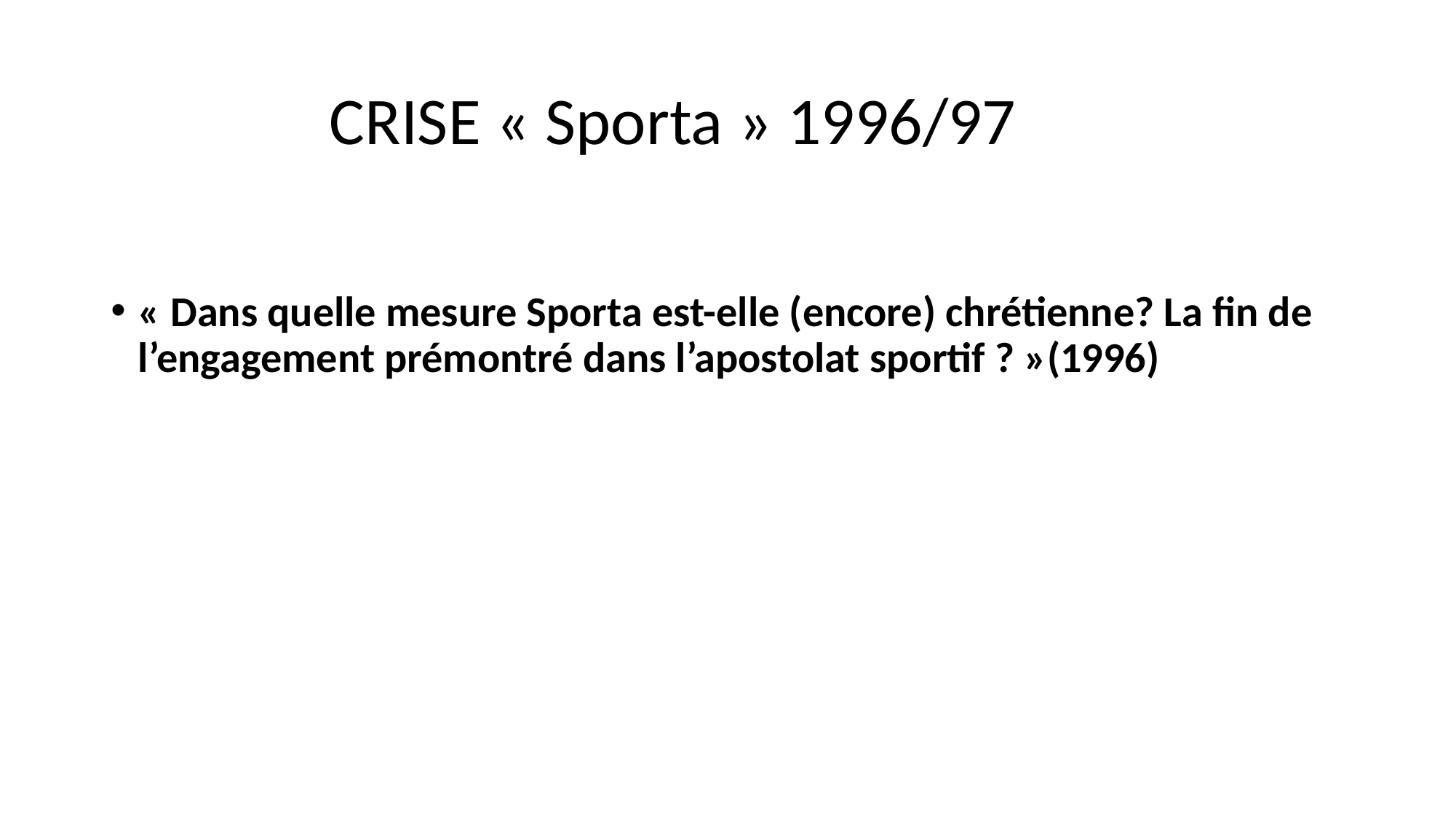

# CRISE « Sporta » 1996/97

« Dans quelle mesure Sporta est-elle (encore) chrétienne? La fin de l’engagement prémontré dans l’apostolat sportif ? »(1996)